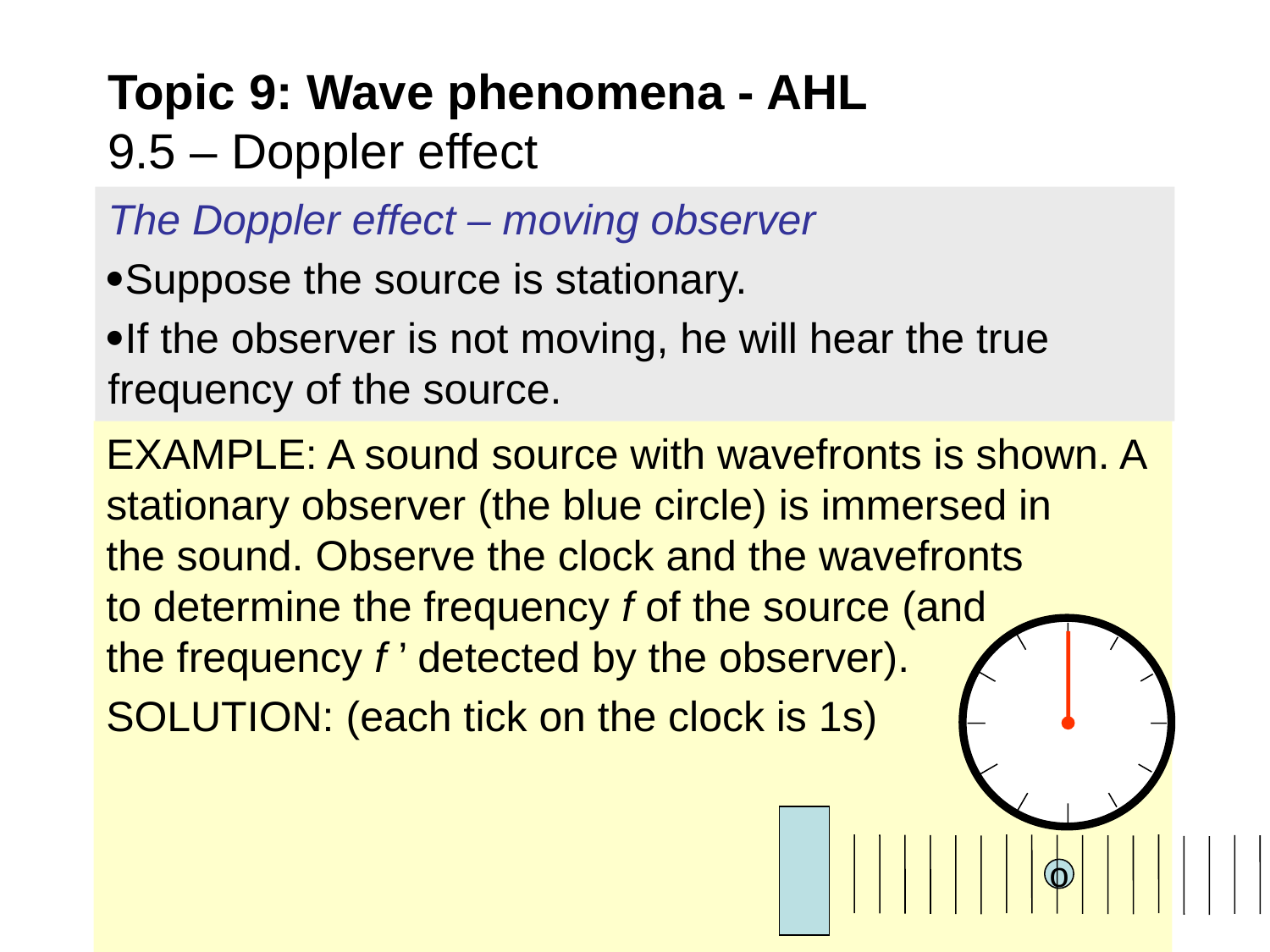

Topic 9: Wave phenomena - AHL
9.5 – Doppler effect
The Doppler effect – moving observer
•Suppose the source is stationary.
•If the observer is not moving, he will hear the true frequency of the source.
EXAMPLE: A sound source with wavefronts is shown. A stationary observer (the blue circle) is immersed in         the sound. Observe the clock and the wavefronts            to determine the frequency f of the source (and              the frequency f ’ detected by the observer).
SOLUTION: (each tick on the clock is 1s)

o